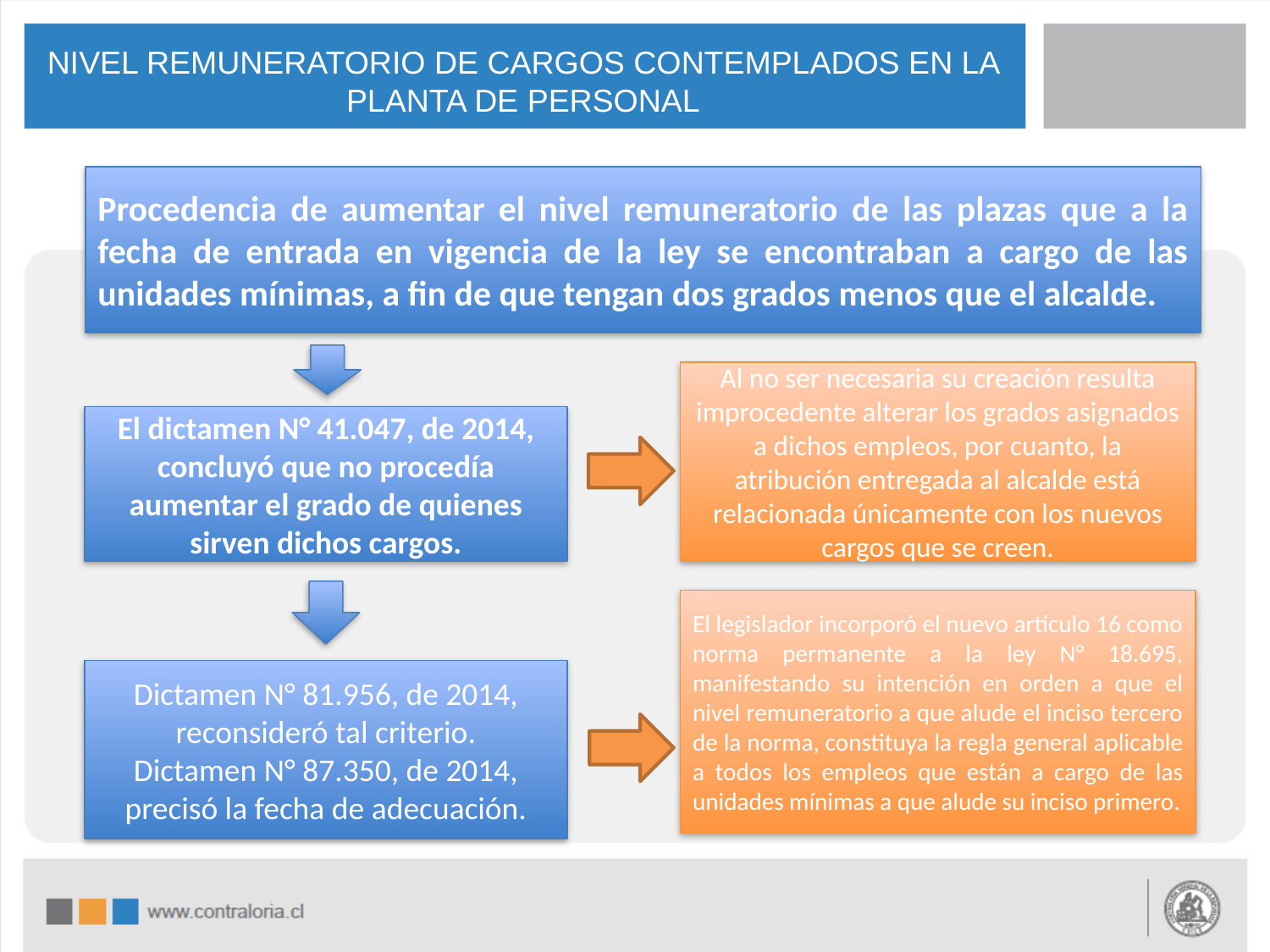

# NIVEL REMUNERATORIO DE CARGOS CONTEMPLADOS EN LA PLANTA DE PERSONAL

Procedencia de aumentar el nivel remuneratorio de las plazas que a la fecha de entrada en vigencia de la ley se encontraban a cargo de las unidades mínimas, a fin de que tengan dos grados menos que el alcalde.

Al no ser necesaria su creación resulta improcedente alterar los grados asignados a dichos empleos, por cuanto, la atribución entregada al alcalde está relacionada únicamente con los nuevos cargos que se creen.
El dictamen N° 41.047, de 2014, concluyó que no procedía aumentar el grado de quienes sirven dichos cargos.

El legislador incorporó el nuevo artículo 16 como norma permanente a la ley N° 18.695, manifestando su intención en orden a que el nivel remuneratorio a que alude el inciso tercero de la norma, constituya la regla general aplicable a todos los empleos que están a cargo de las unidades mínimas a que alude su inciso primero.
Dictamen N° 81.956, de 2014, reconsideró tal criterio.
Dictamen N° 87.350, de 2014, precisó la fecha de adecuación.